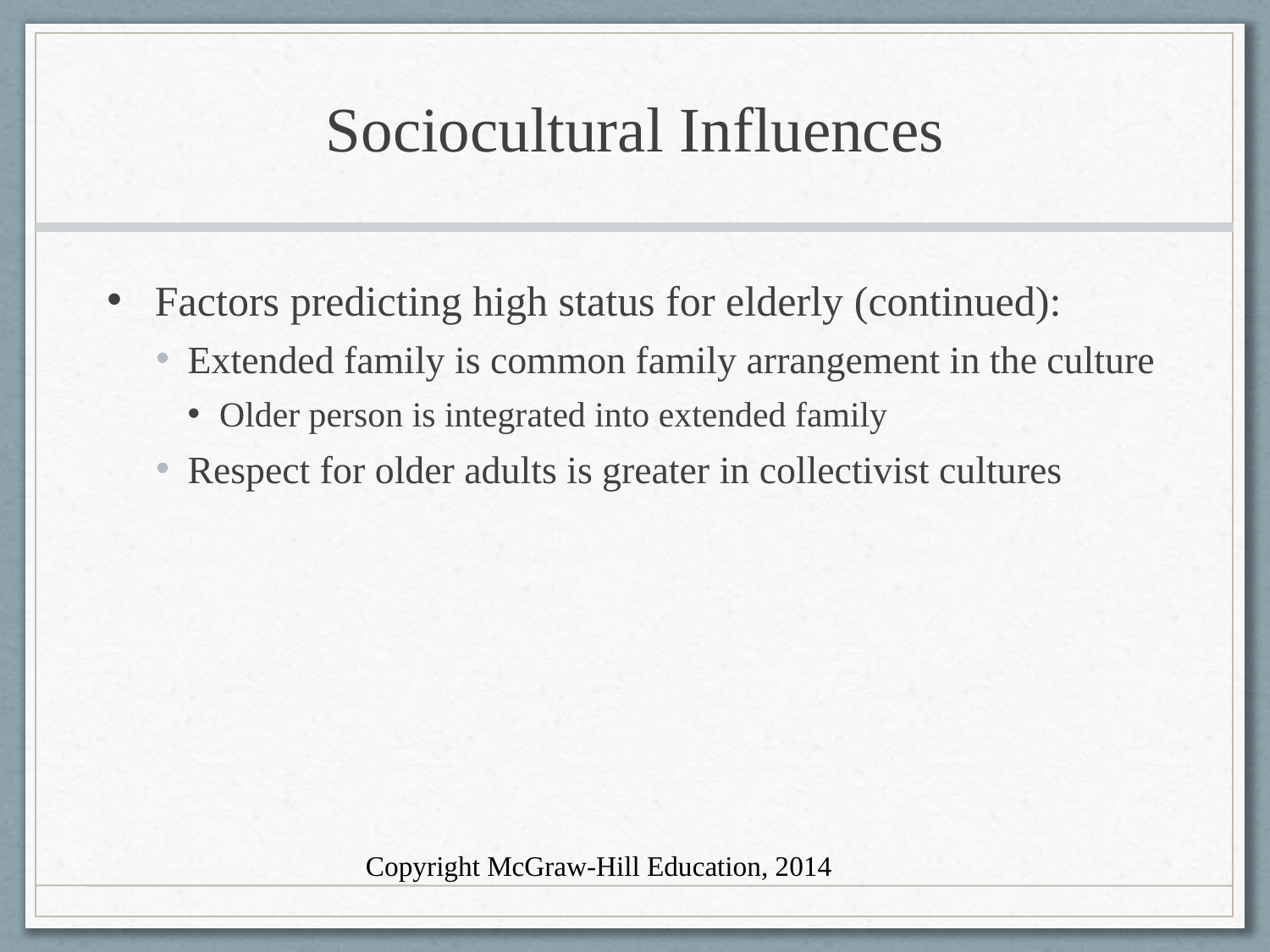

# Sociocultural Influences
Factors predicting high status for elderly (continued):
Extended family is common family arrangement in the culture
Older person is integrated into extended family
Respect for older adults is greater in collectivist cultures

Copyright McGraw-Hill Education, 2014